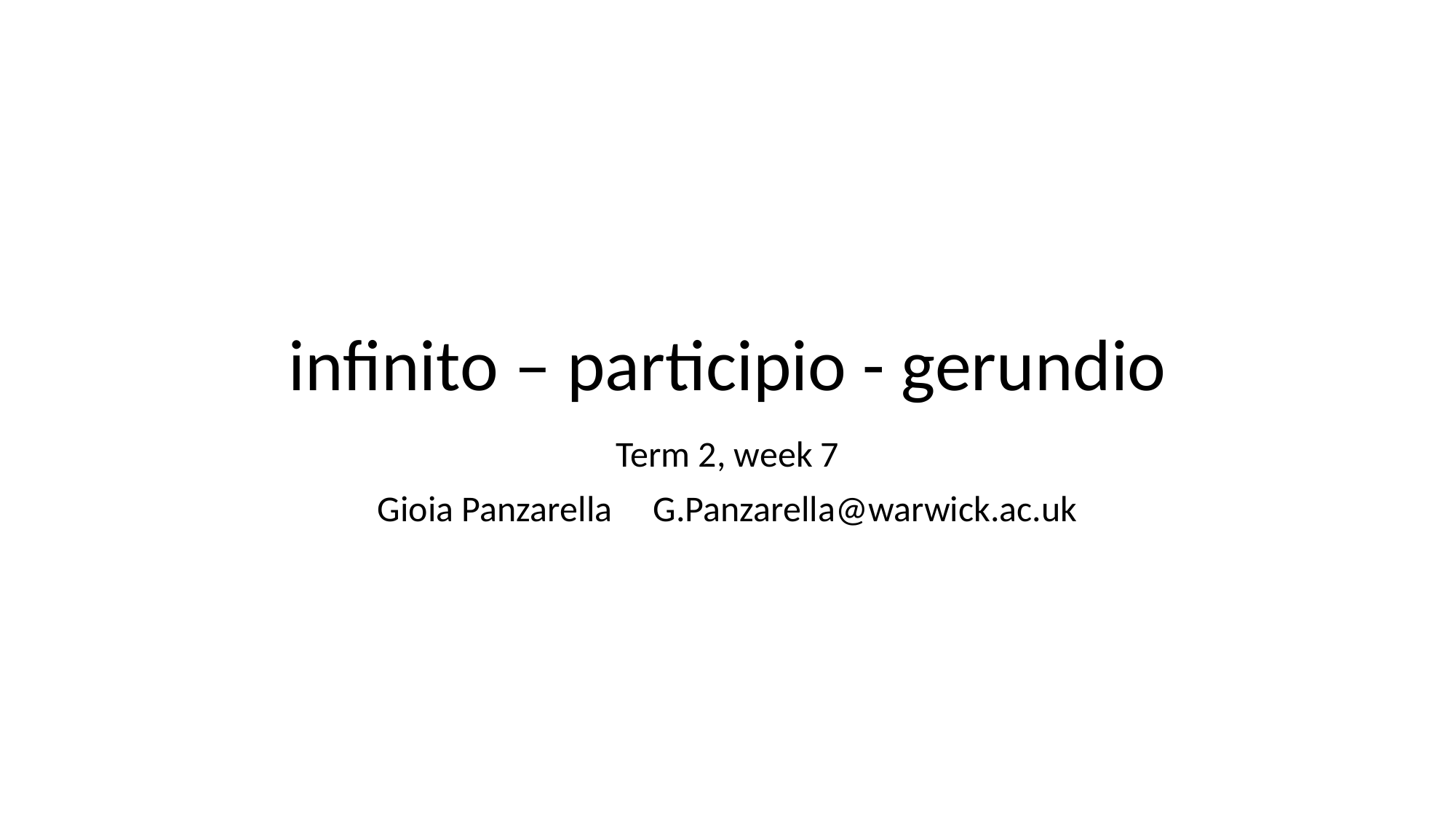

# infinito – participio - gerundio
Term 2, week 7
Gioia Panzarella     G.Panzarella@warwick.ac.uk